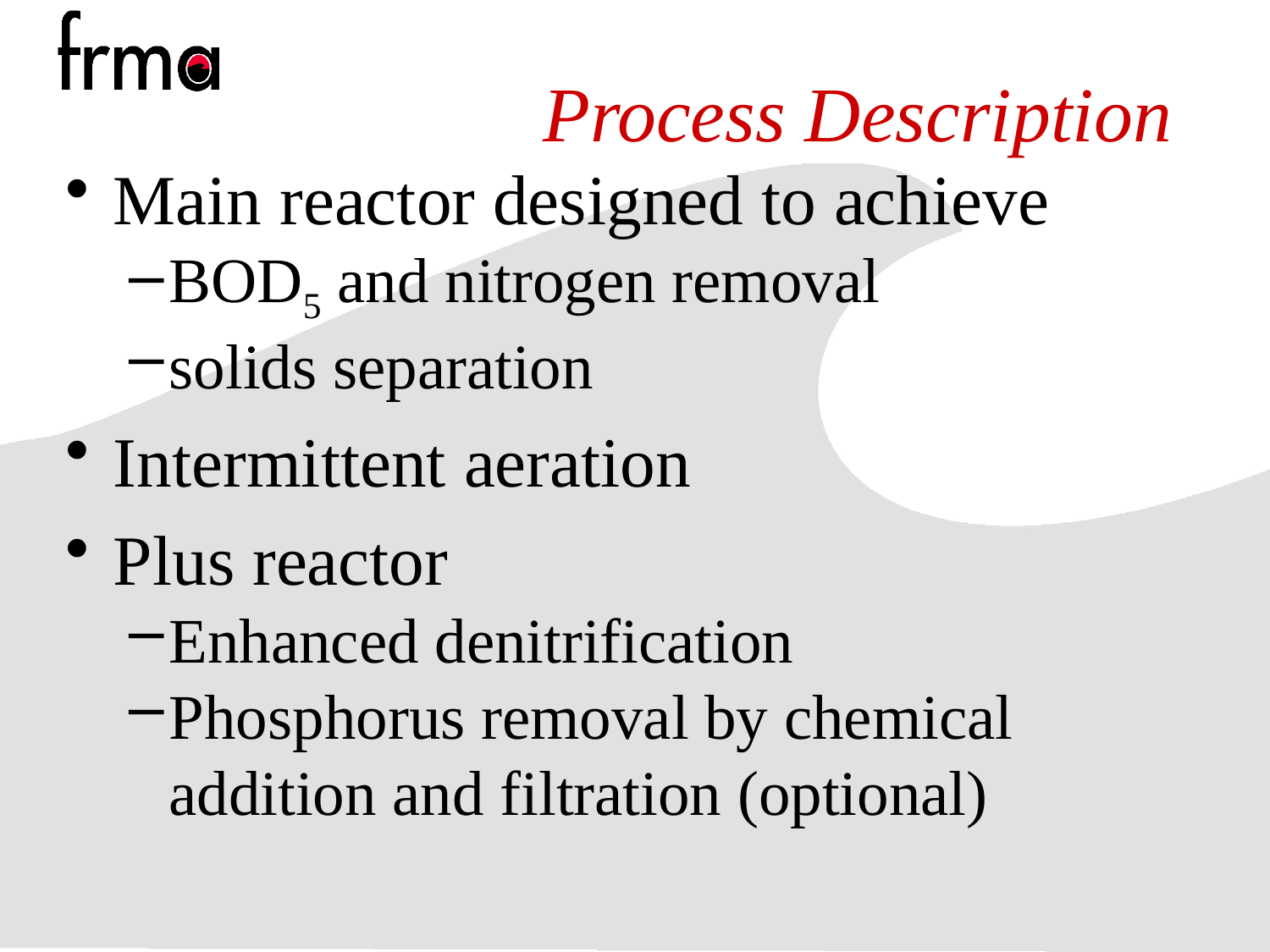

# Process Description
Main reactor designed to achieve
BOD5 and nitrogen removal
solids separation
Intermittent aeration
Plus reactor
Enhanced denitrification
Phosphorus removal by chemical addition and filtration (optional)